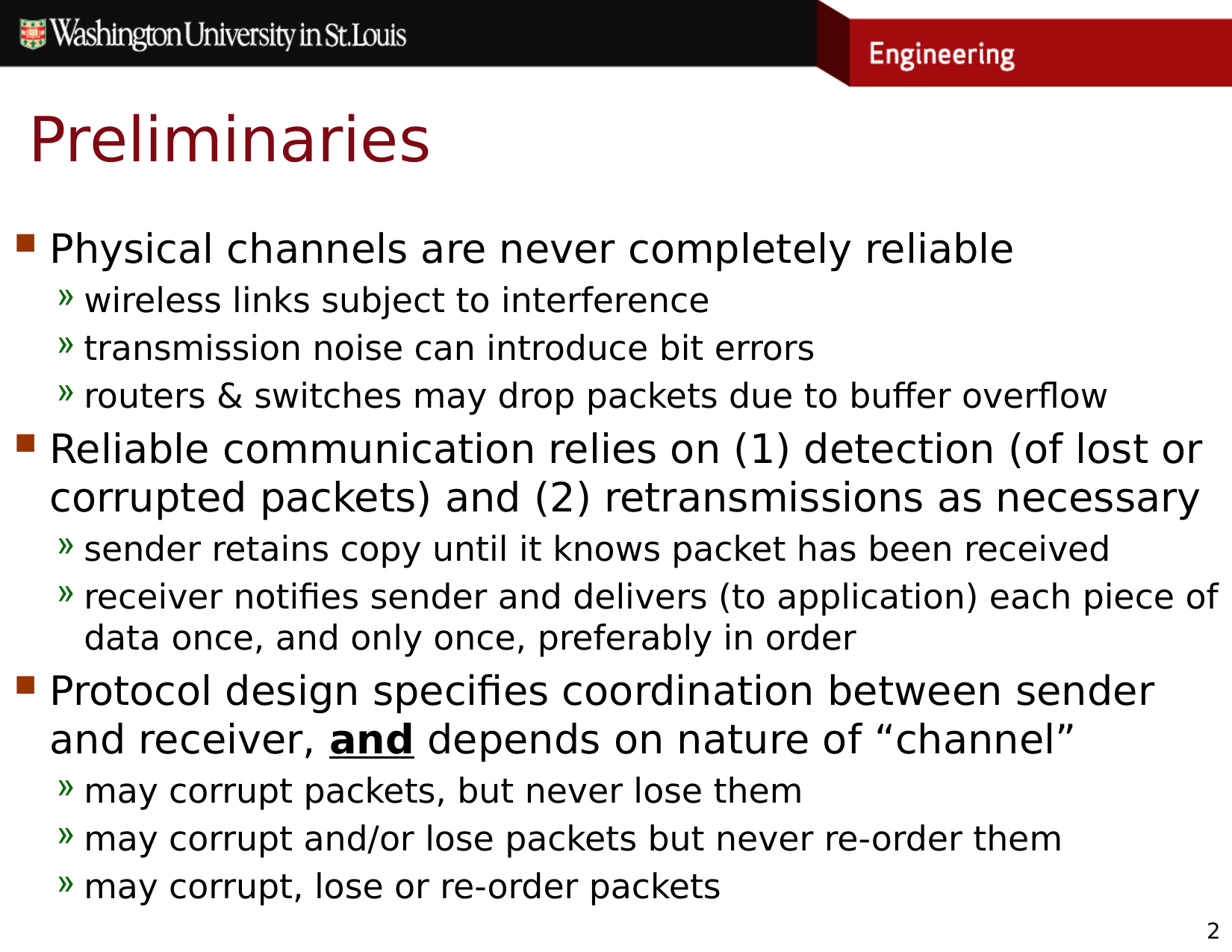

# Preliminaries
Physical channels are never completely reliable
wireless links subject to interference
transmission noise can introduce bit errors
routers & switches may drop packets due to buffer overflow
Reliable communication relies on (1) detection (of lost or corrupted packets) and (2) retransmissions as necessary
sender retains copy until it knows packet has been received
receiver notifies sender and delivers (to application) each piece of data once, and only once, preferably in order
Protocol design specifies coordination between sender and receiver, and depends on nature of “channel”
may corrupt packets, but never lose them
may corrupt and/or lose packets but never re-order them
may corrupt, lose or re-order packets

2